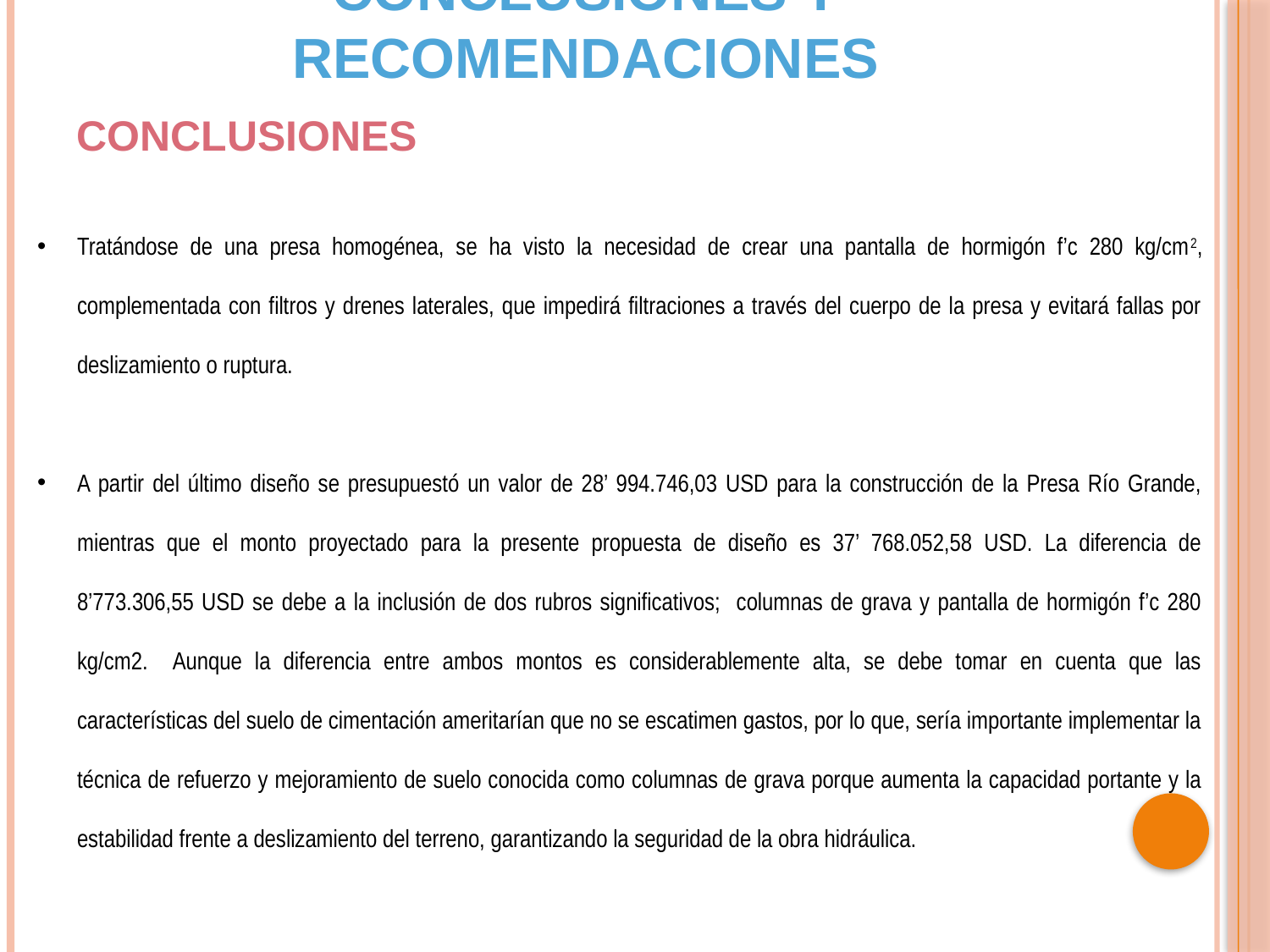

CONCLUSIONES Y RECOMENDACIONES
CONCLUSIONES
Tratándose de una presa homogénea, se ha visto la necesidad de crear una pantalla de hormigón f’c 280 kg/cm2, complementada con filtros y drenes laterales, que impedirá filtraciones a través del cuerpo de la presa y evitará fallas por deslizamiento o ruptura.

A partir del último diseño se presupuestó un valor de 28’ 994.746,03 USD para la construcción de la Presa Río Grande, mientras que el monto proyectado para la presente propuesta de diseño es 37’ 768.052,58 USD. La diferencia de 8’773.306,55 USD se debe a la inclusión de dos rubros significativos;  columnas de grava y pantalla de hormigón f’c 280 kg/cm2.  Aunque la diferencia entre ambos montos es considerablemente alta, se debe tomar en cuenta que las características del suelo de cimentación ameritarían que no se escatimen gastos, por lo que, sería importante implementar la técnica de refuerzo y mejoramiento de suelo conocida como columnas de grava porque aumenta la capacidad portante y la estabilidad frente a deslizamiento del terreno, garantizando la seguridad de la obra hidráulica.